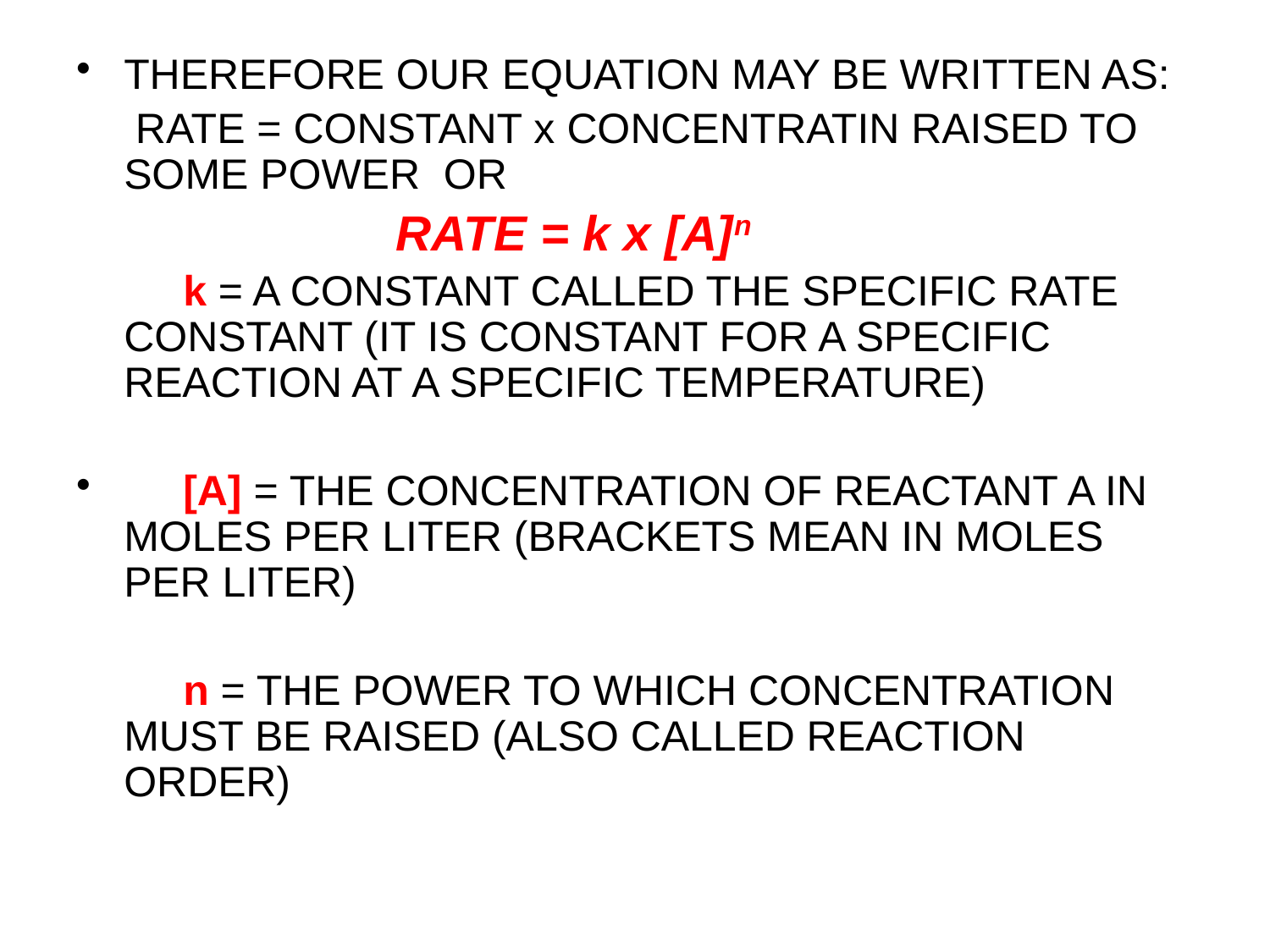

THEREFORE OUR EQUATION MAY BE WRITTEN AS:
     RATE = CONSTANT x CONCENTRATIN RAISED TO SOME POWER  OR
                           RATE = k x [A]n
     k = A CONSTANT CALLED THE SPECIFIC RATE CONSTANT (IT IS CONSTANT FOR A SPECIFIC REACTION AT A SPECIFIC TEMPERATURE)

     [A] = THE CONCENTRATION OF REACTANT A IN MOLES PER LITER (BRACKETS MEAN IN MOLES PER LITER)

     n = THE POWER TO WHICH CONCENTRATION MUST BE RAISED (ALSO CALLED REACTION ORDER)